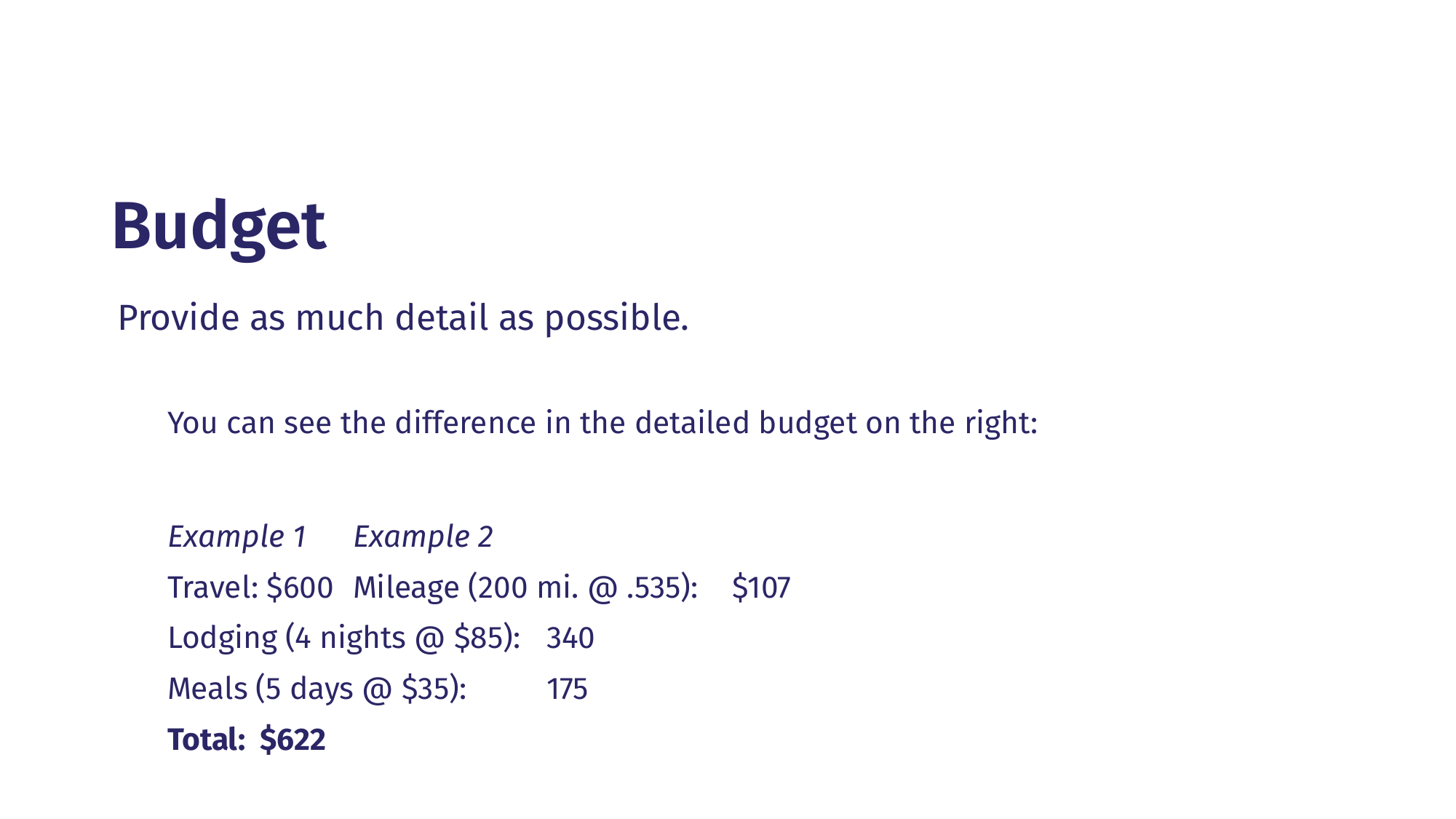

# Budget
Provide as much detail as possible.

You can see the difference in the detailed budget on the right:

Example 1				Example 2
Travel: $600			Mileage (200 mi. @ .535):	 $107
					Lodging (4 nights @ $85):	 340
					Meals (5 days @ $35): 	 175
					Total: 				$622